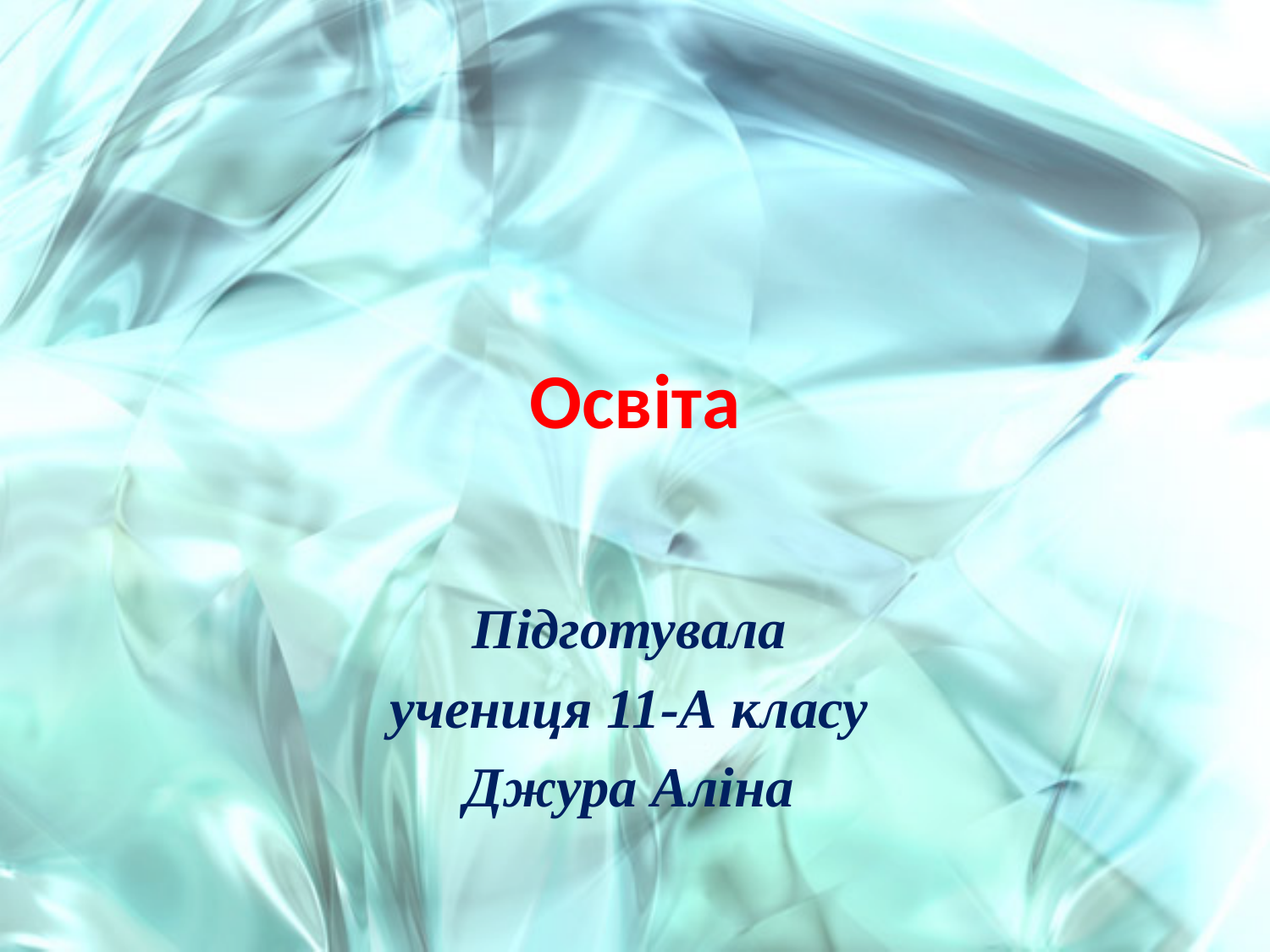

# Освіта
Підготувала
учениця 11-А класу
Джура Аліна